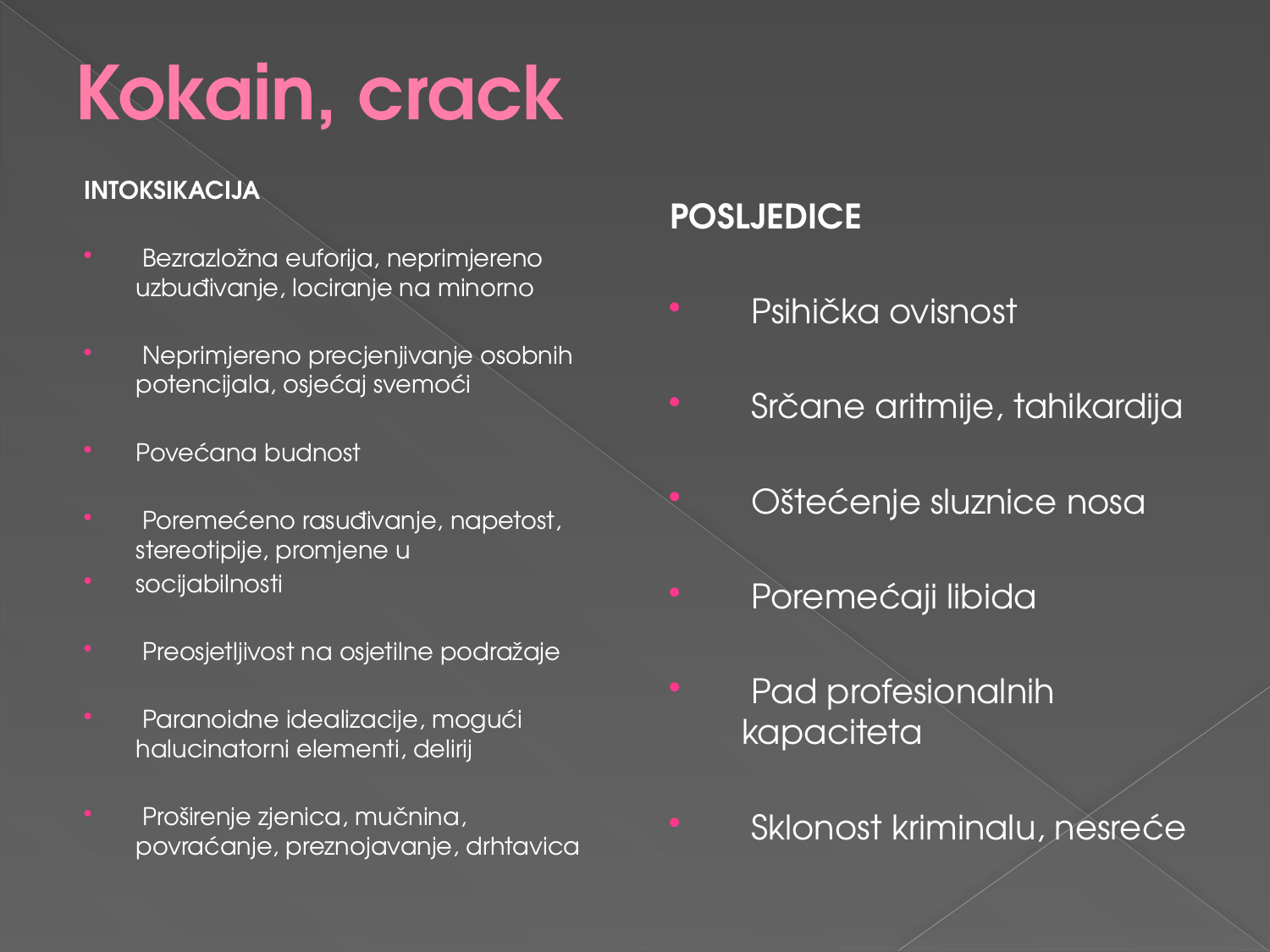

# Kokain, crack
INTOKSIKACIJA

 Bezrazložna euforija, neprimjereno uzbuđivanje, lociranje na minorno

 Neprimjereno precjenjivanje osobnih potencijala, osjećaj svemoći

Povećana budnost

 Poremećeno rasuđivanje, napetost, stereotipije, promjene u
socijabilnosti

 Preosjetljivost na osjetilne podražaje

 Paranoidne idealizacije, mogući halucinatorni elementi, delirij

 Proširenje zjenica, mučnina, povraćanje, preznojavanje, drhtavica

POSLJEDICE

 Psihička ovisnost

 Srčane aritmije, tahikardija

 Oštećenje sluznice nosa

 Poremećaji libida

 Pad profesionalnih kapaciteta

 Sklonost kriminalu, nesreće